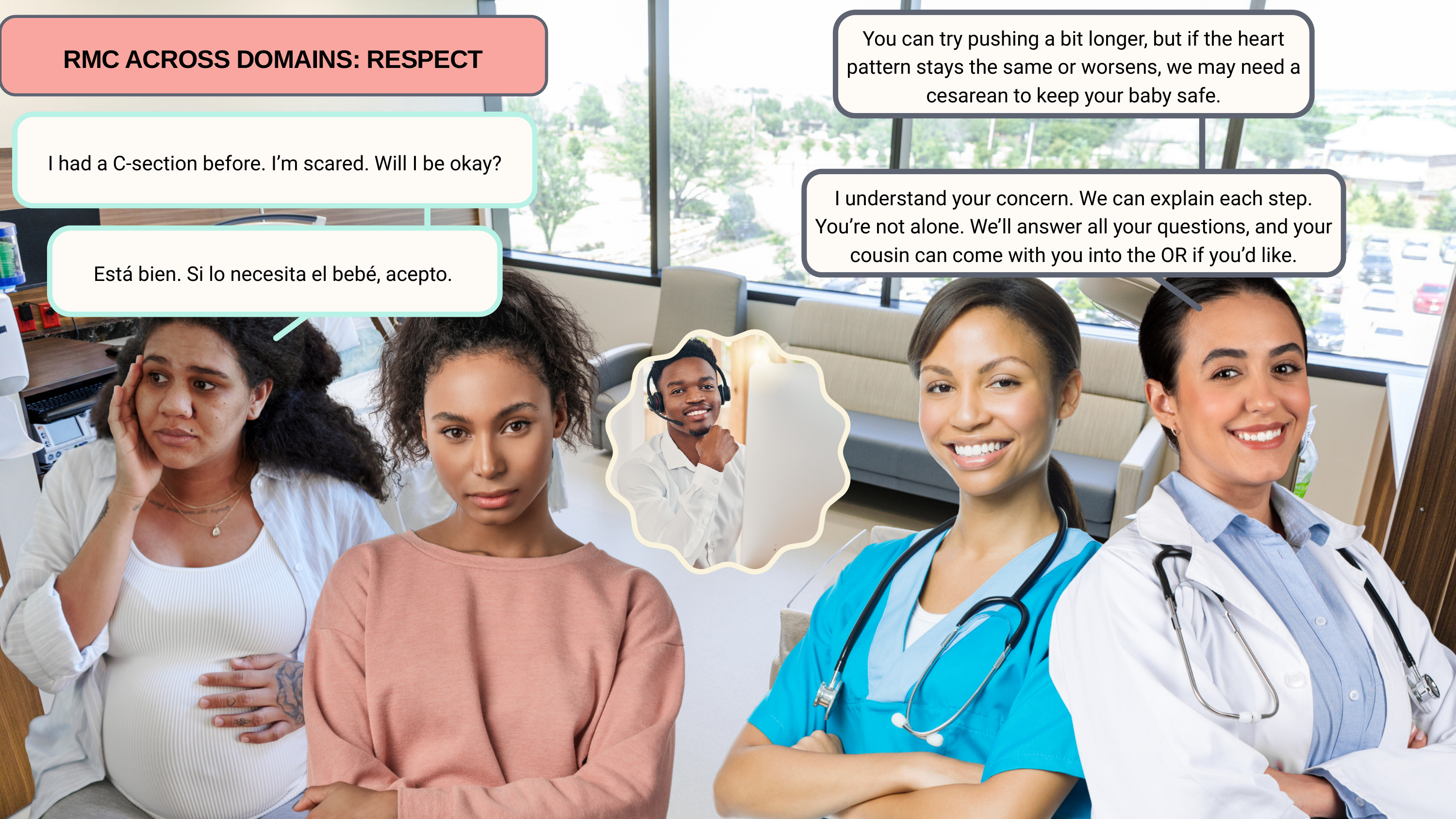

You can try pushing a bit longer, but if the heart pattern stays the same or worsens, we may need a cesarean to keep your baby safe.

RMC ACROSS DOMAINS: RESPECT

I had a C-section before. I’m scared. Will I be okay?

I understand your concern. We can explain each step. You’re not alone. We’ll answer all your questions, and your cousin can come with you into the OR if you’d like.

Está bien. Si lo necesita el bebé, acepto.